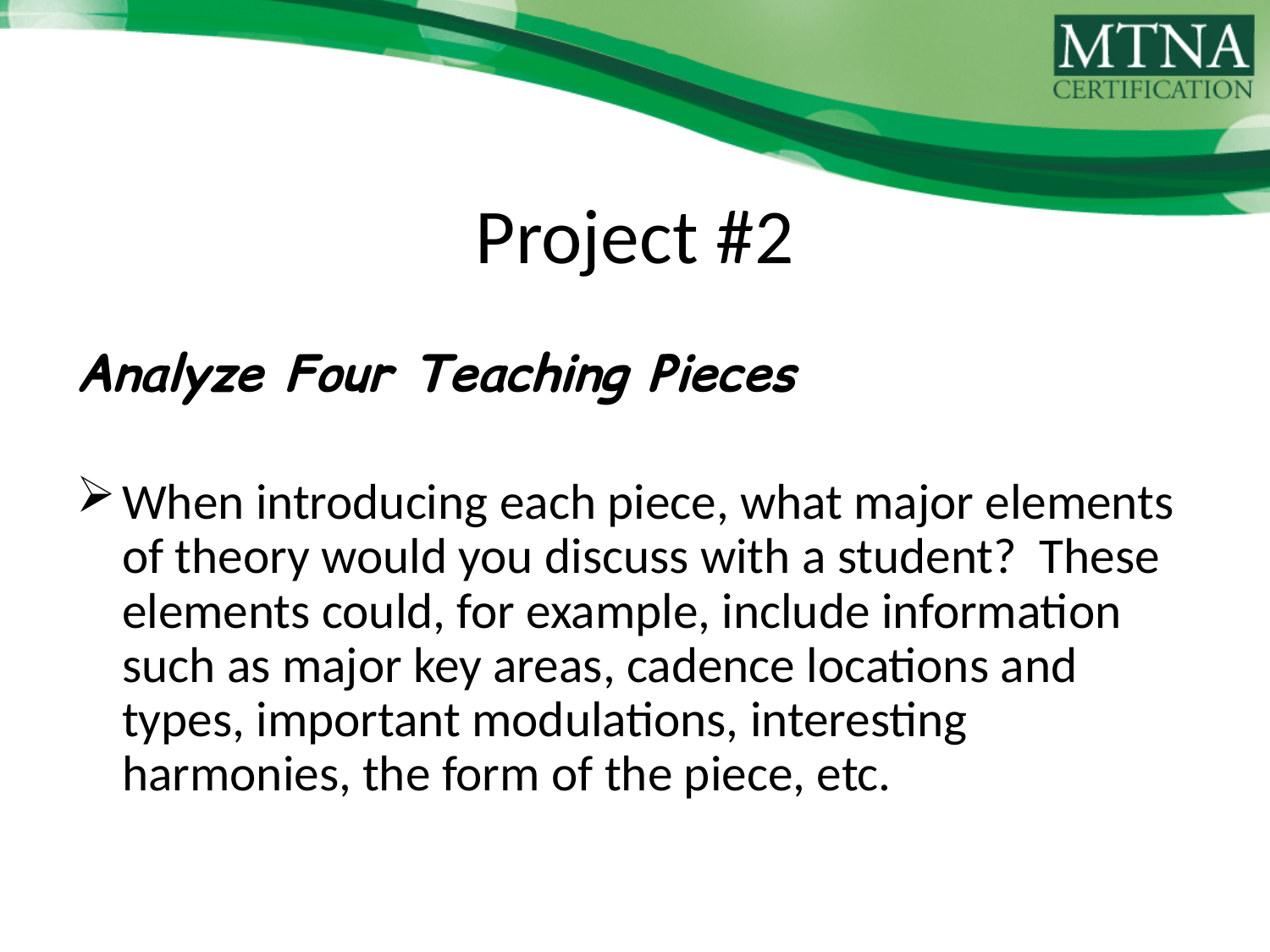

# Project #2
Analyze Four Teaching Pieces

When introducing each piece, what major elements of theory would you discuss with a student?  These elements could, for example, include information such as major key areas, cadence locations and types, important modulations, interesting harmonies, the form of the piece, etc.